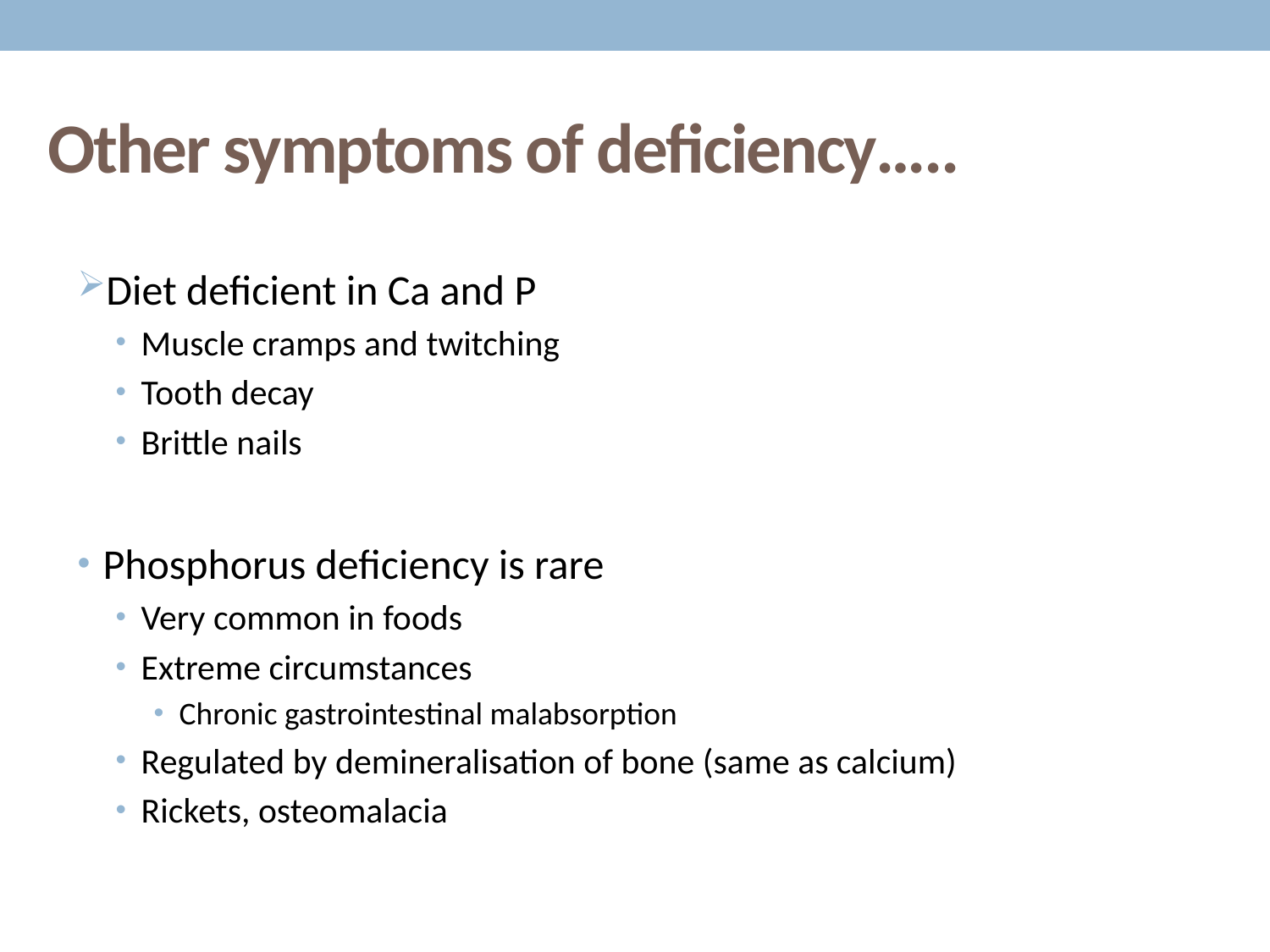

# Other symptoms of deficiency…..
Diet deficient in Ca and P
Muscle cramps and twitching
Tooth decay
Brittle nails

Phosphorus deficiency is rare
Very common in foods
Extreme circumstances
Chronic gastrointestinal malabsorption
Regulated by demineralisation of bone (same as calcium)
Rickets, osteomalacia